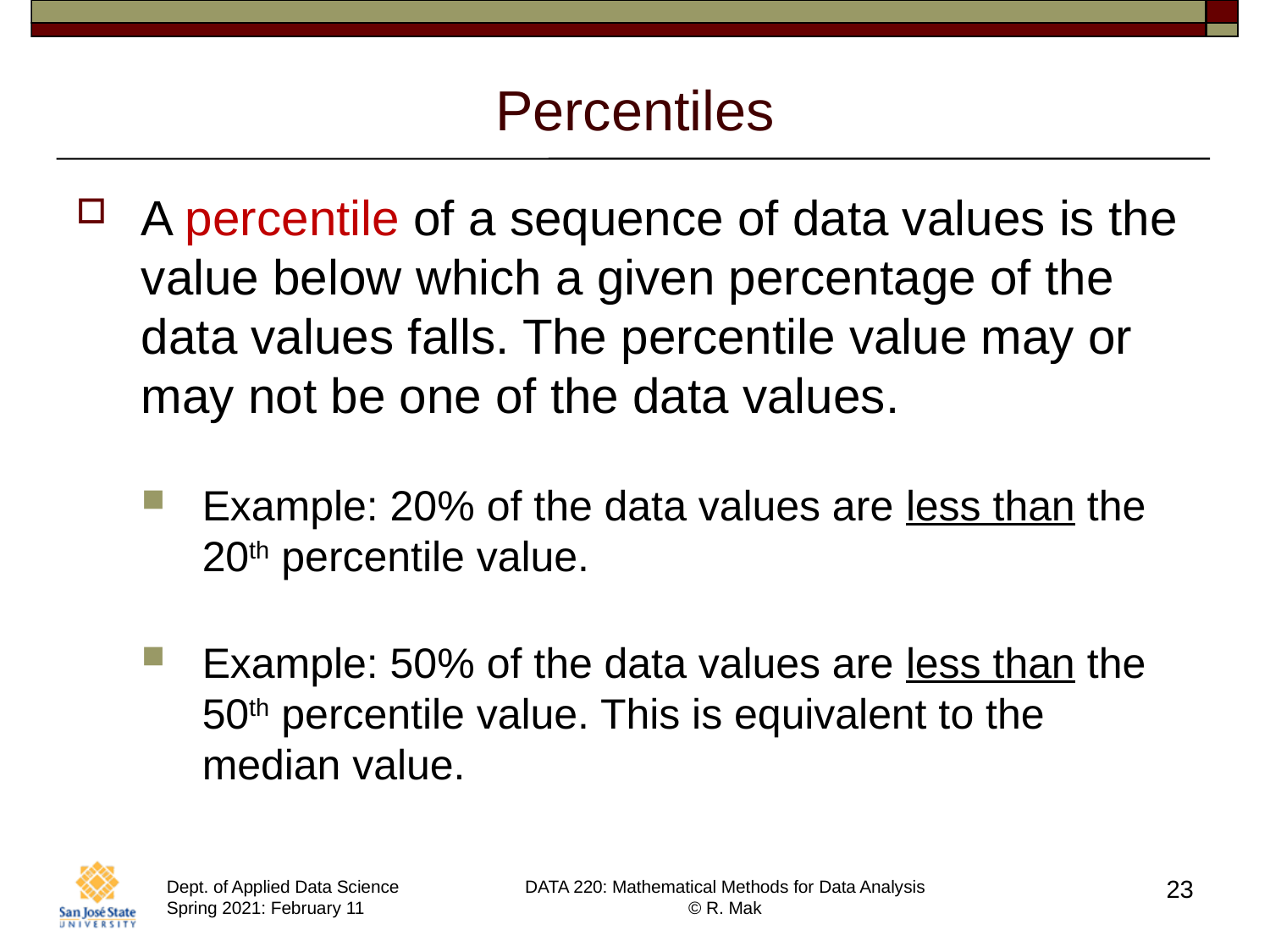

# Percentiles
A percentile of a sequence of data values is the value below which a given percentage of the data values falls. The percentile value may or may not be one of the data values.

Example: 20% of the data values are less than the 20th percentile value.

Example: 50% of the data values are less than the 50th percentile value. This is equivalent to the median value.
23